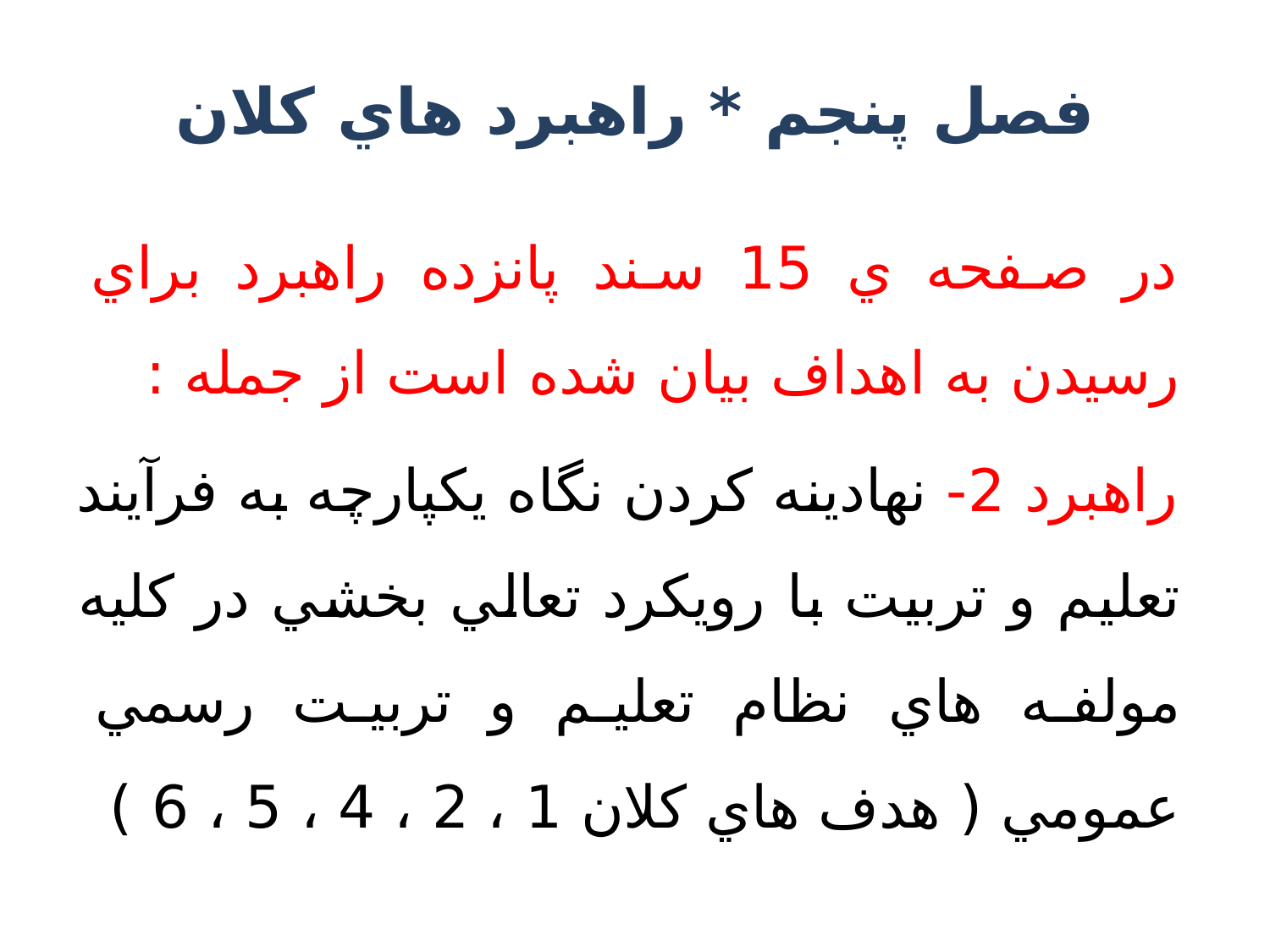

# فصل پنجم * راهبرد هاي كلان
در صفحه ي 15 سند پانزده راهبرد براي رسيدن به اهداف بيان شده است از جمله :
راهبرد 2- نهادينه كردن نگاه يكپارچه به فرآيند تعليم و تربيت با رويكرد تعالي بخشي در كليه مولفه هاي نظام تعليم و تربيت رسمي عمومي ( هدف هاي كلان 1 ، 2 ، 4 ، 5 ، 6 )